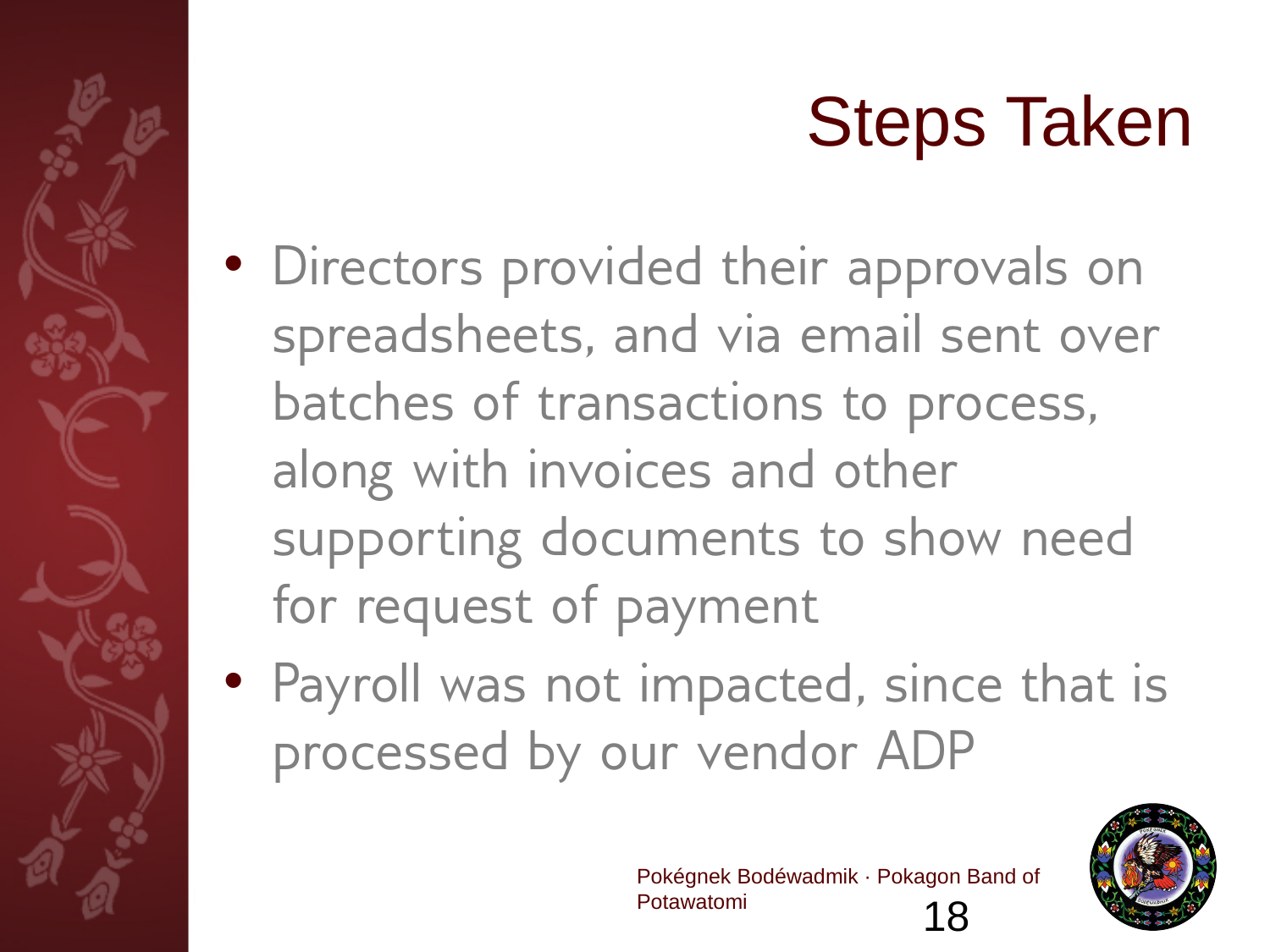

# Steps Taken
Directors provided their approvals on spreadsheets, and via email sent over batches of transactions to process, along with invoices and other supporting documents to show need for request of payment
Payroll was not impacted, since that is processed by our vendor ADP

18